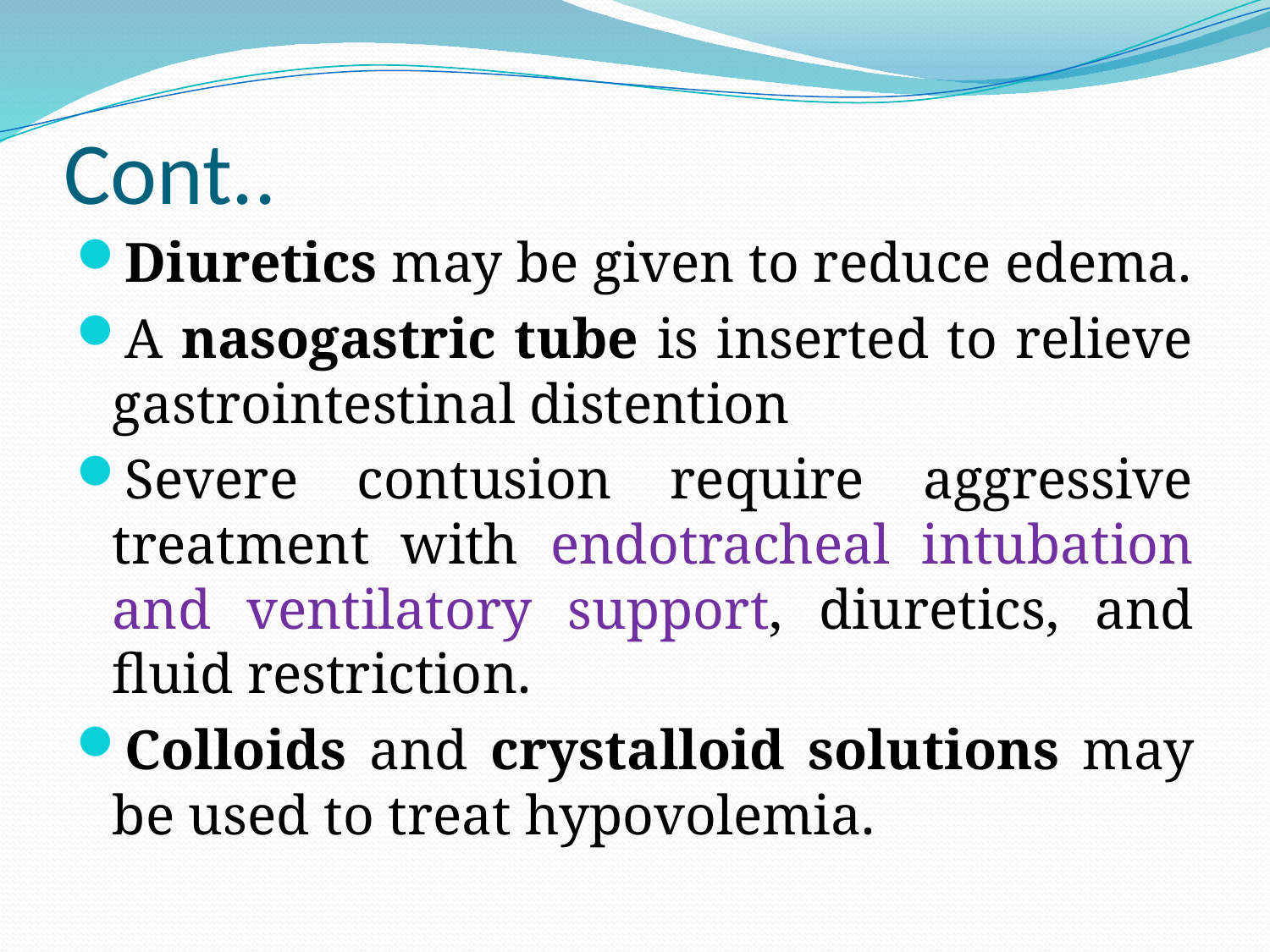

# Cont..
Diuretics may be given to reduce edema.
A nasogastric tube is inserted to relieve gastrointestinal distention
Severe contusion require aggressive treatment with endotracheal intubation and ventilatory support, diuretics, and ﬂuid restriction.
Colloids and crystalloid solutions may be used to treat hypovolemia.